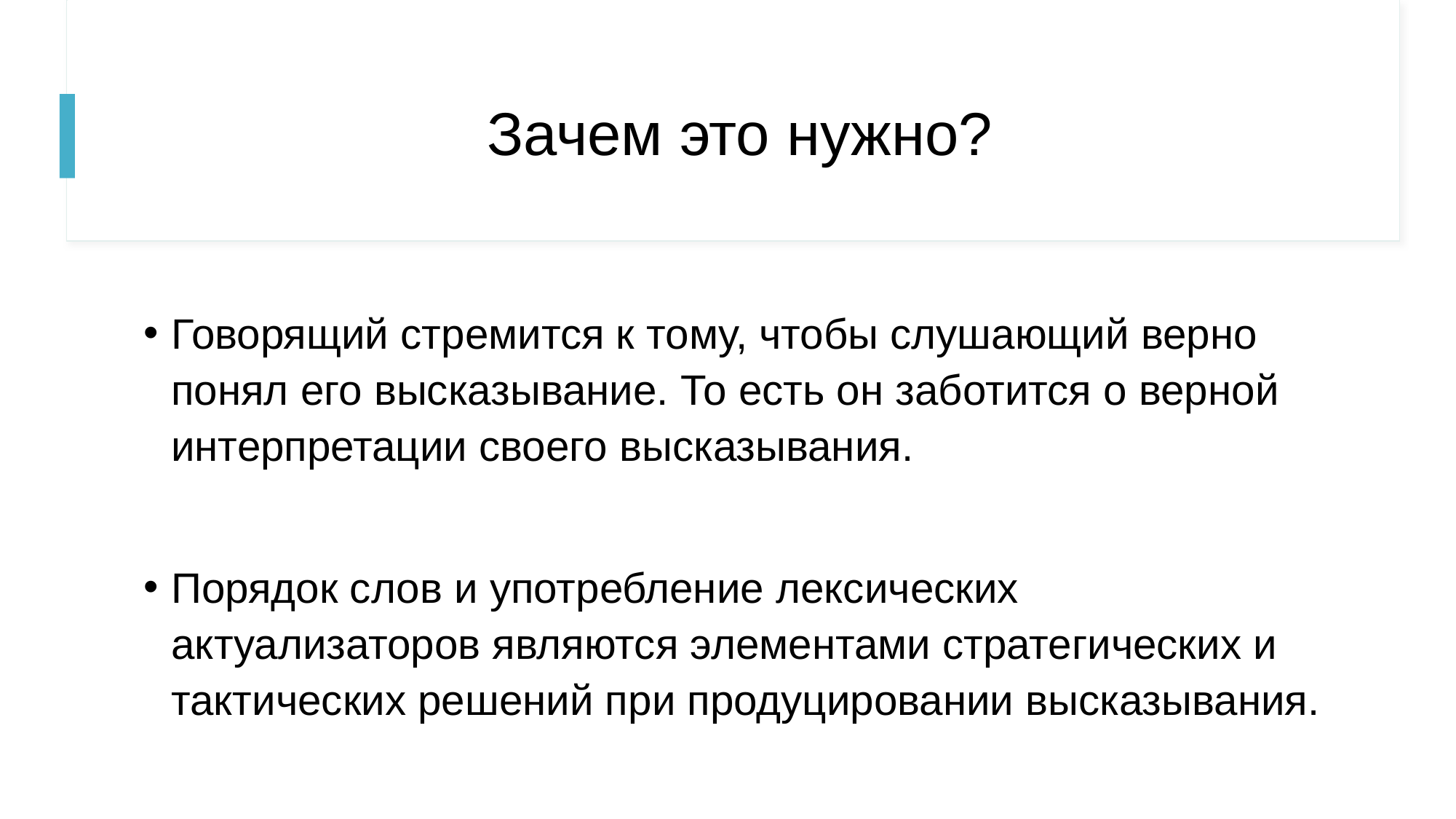

# Зачем это нужно?
Говорящий стремится к тому, чтобы слушающий верно понял его высказывание. То есть он заботится о верной интерпретации своего высказывания.

Порядок слов и употребление лексических актуализаторов являются элементами стратегических и тактических решений при продуцировании высказывания.